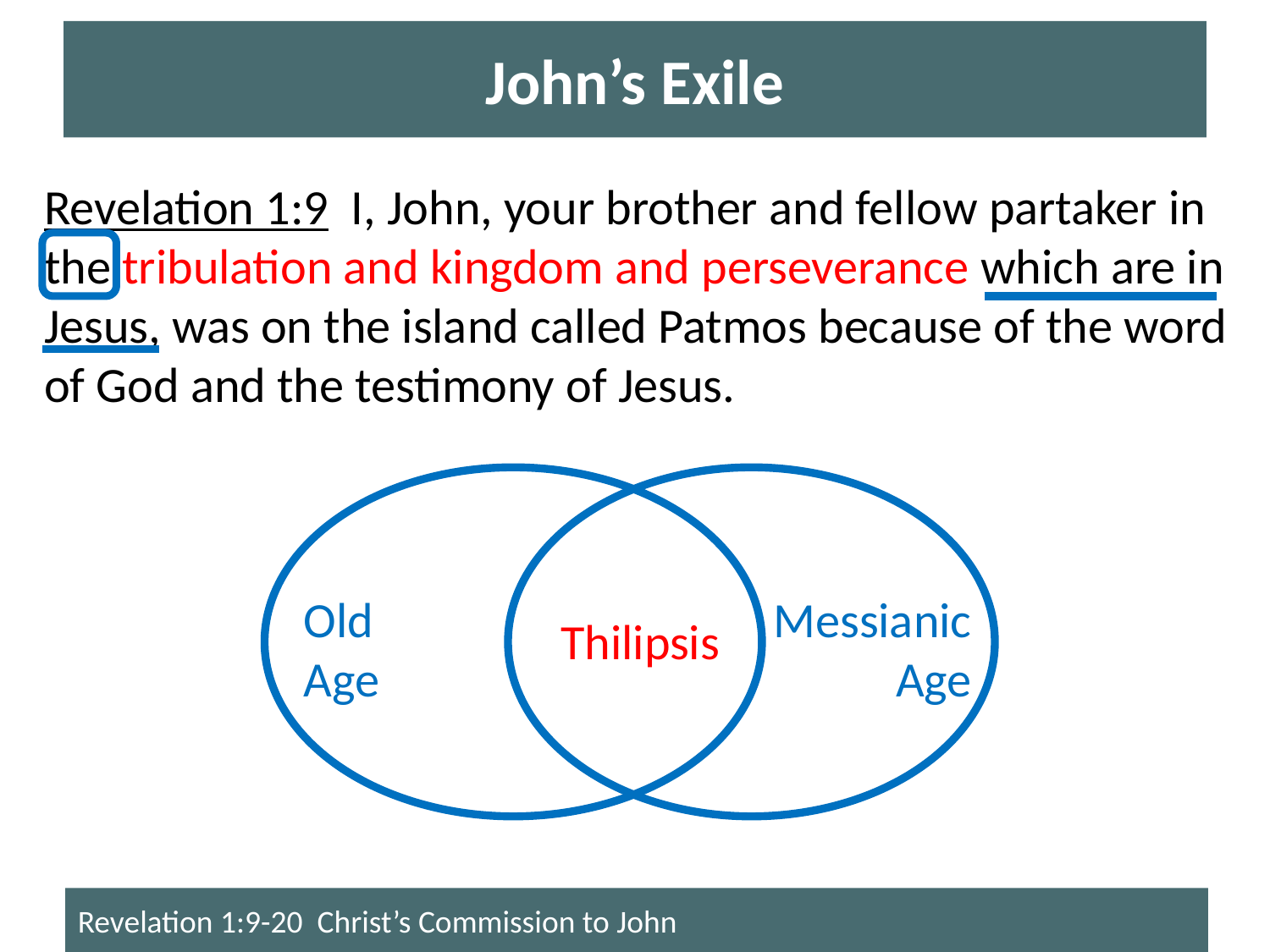

# John’s Exile
Revelation 1:9  I, John, your brother and fellow partaker in the tribulation and kingdom and perseverance which are in Jesus, was on the island called Patmos because of the word of God and the testimony of Jesus.

Old
Age
Messianic Age
Thilipsis